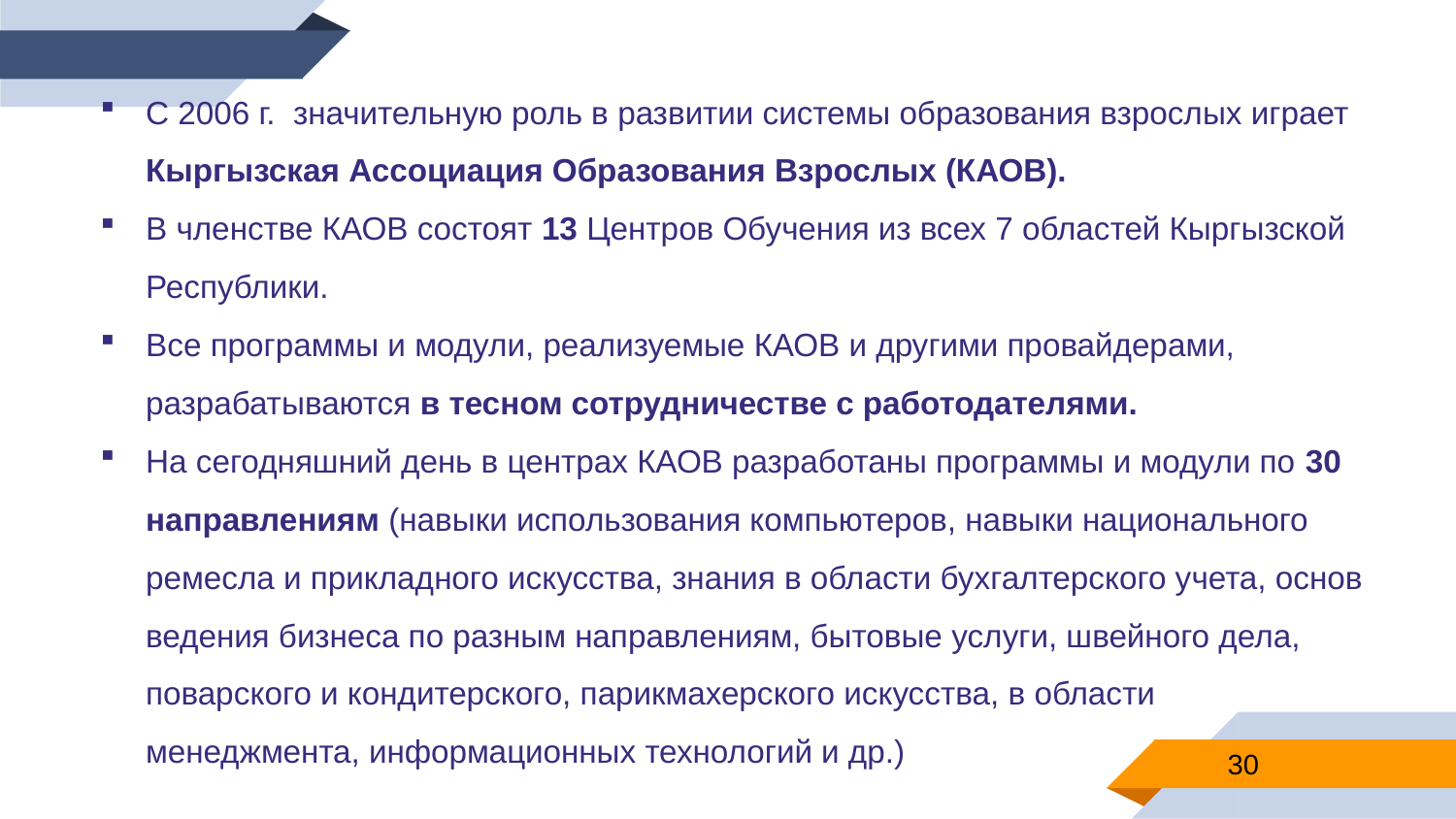

С 2006 г.  значительную роль в развитии системы образования взрослых играет Кыргызская Ассоциация Образования Взрослых (КАОВ).
В членстве КАОВ состоят 13 Центров Обучения из всех 7 областей Кыргызской Республики.
Все программы и модули, реализуемые КАОВ и другими провайдерами, разрабатываются в тесном сотрудничестве с работодателями.
На сегодняшний день в центрах КАОВ разработаны программы и модули по 30 направлениям (навыки использования компьютеров, навыки национального ремесла и прикладного искусства, знания в области бухгалтерского учета, основ ведения бизнеса по разным направлениям, бытовые услуги, швейного дела, поварского и кондитерского, парикмахерского искусства, в области менеджмента, информационных технологий и др.)
30